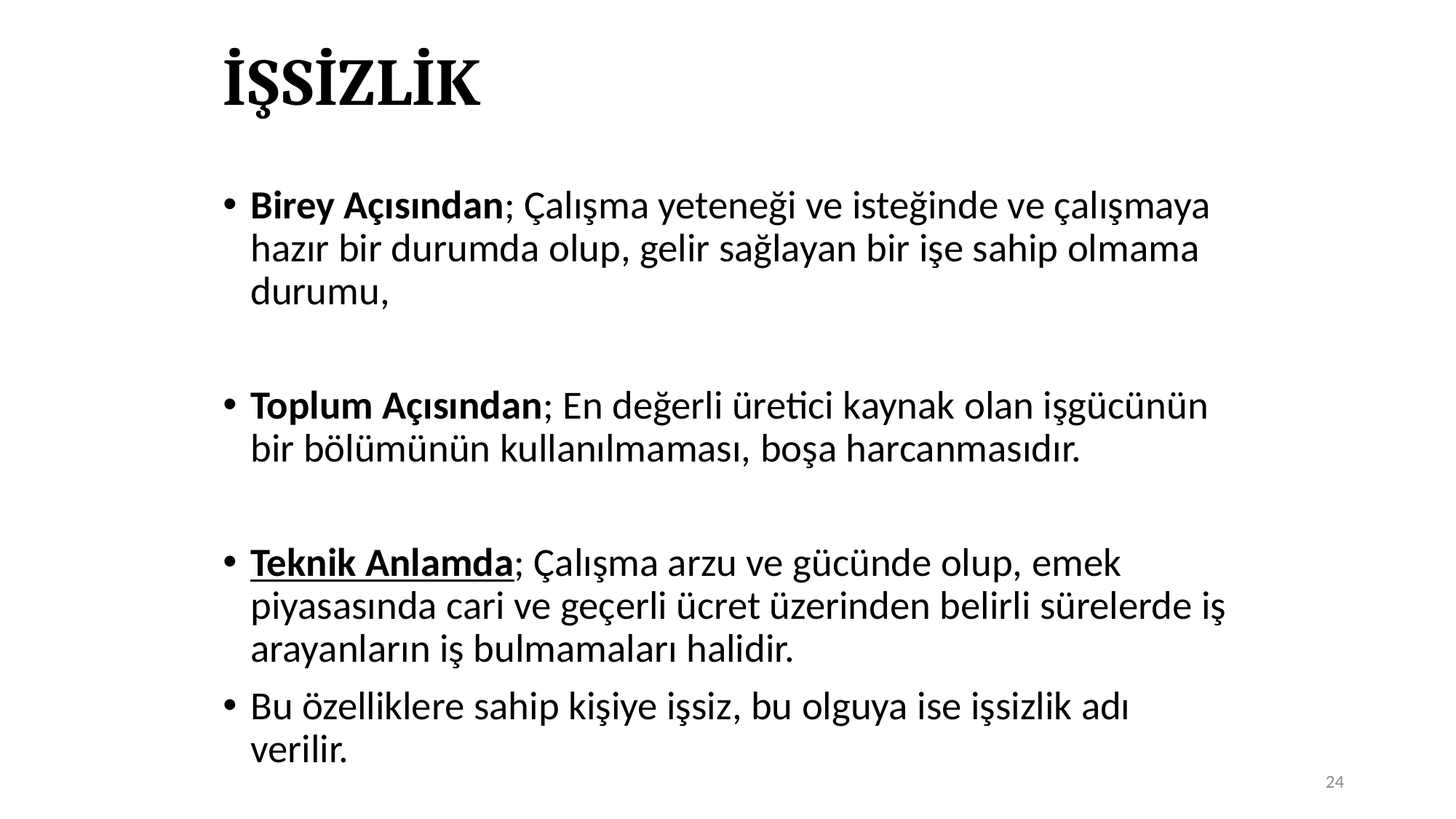

# İŞSİZLİK

Birey Açısından; Çalışma yeteneği ve isteğinde ve çalışmaya hazır bir durumda olup, gelir sağlayan bir işe sahip olmama durumu,

Toplum Açısından; En değerli üretici kaynak olan işgücünün bir bölümünün kullanılmaması, boşa harcanmasıdır.

Teknik Anlamda; Çalışma arzu ve gücünde olup, emek piyasasında cari ve geçerli ücret üzerinden belirli sürelerde iş arayanların iş bulmamaları halidir.
Bu özelliklere sahip kişiye işsiz, bu olguya ise işsizlik adı verilir.

24